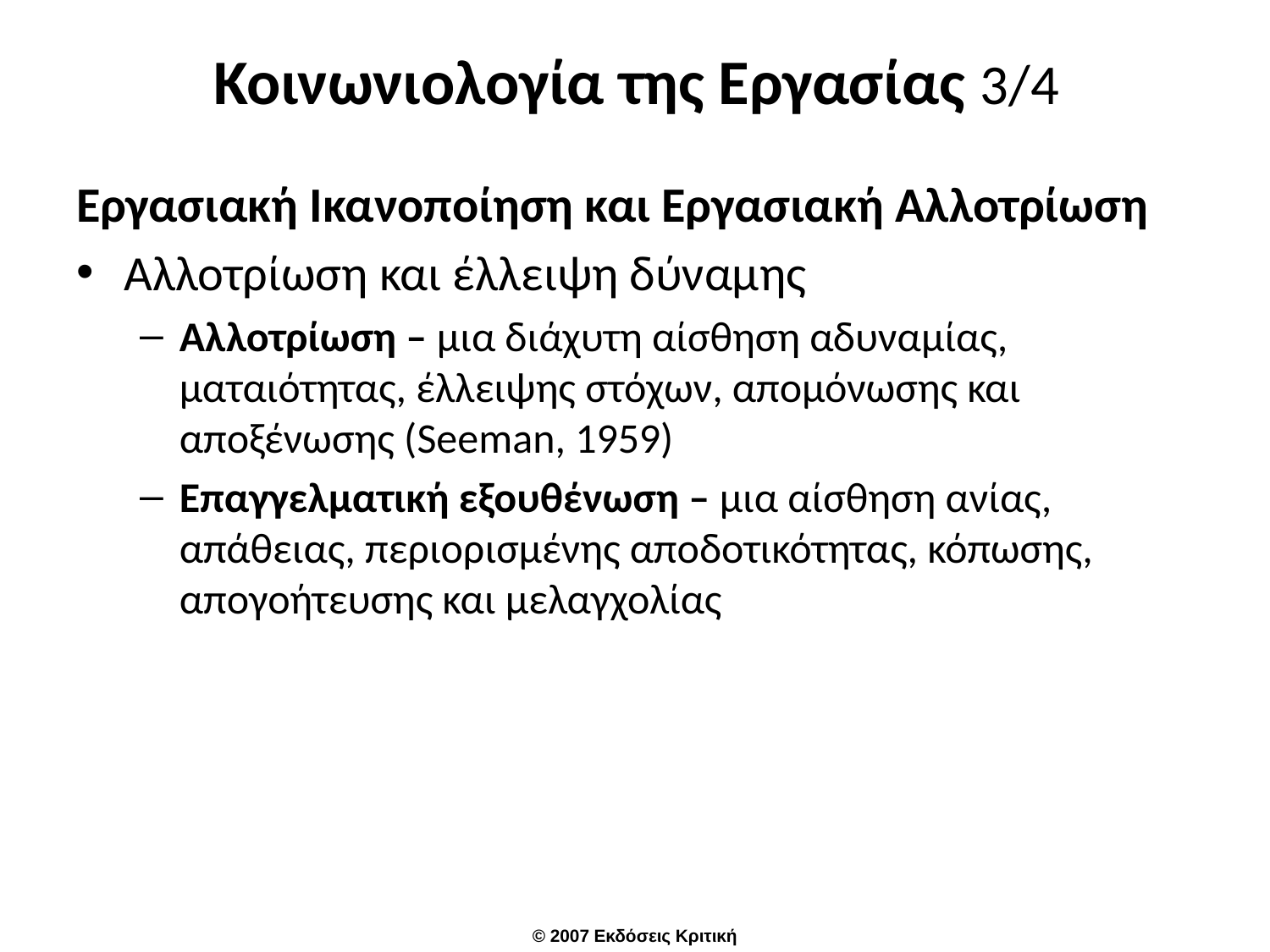

# Κοινωνιολογία της Εργασίας 3/4
Εργασιακή Ικανοποίηση και Εργασιακή Αλλοτρίωση
Αλλοτρίωση και έλλειψη δύναμης
Αλλοτρίωση – μια διάχυτη αίσθηση αδυναμίας, ματαιότητας, έλλειψης στόχων, απομόνωσης και αποξένωσης (Seeman, 1959)
Επαγγελματική εξουθένωση – μια αίσθηση ανίας, απάθειας, περιορισμένης αποδοτικότητας, κόπωσης, απογοήτευσης και μελαγχολίας